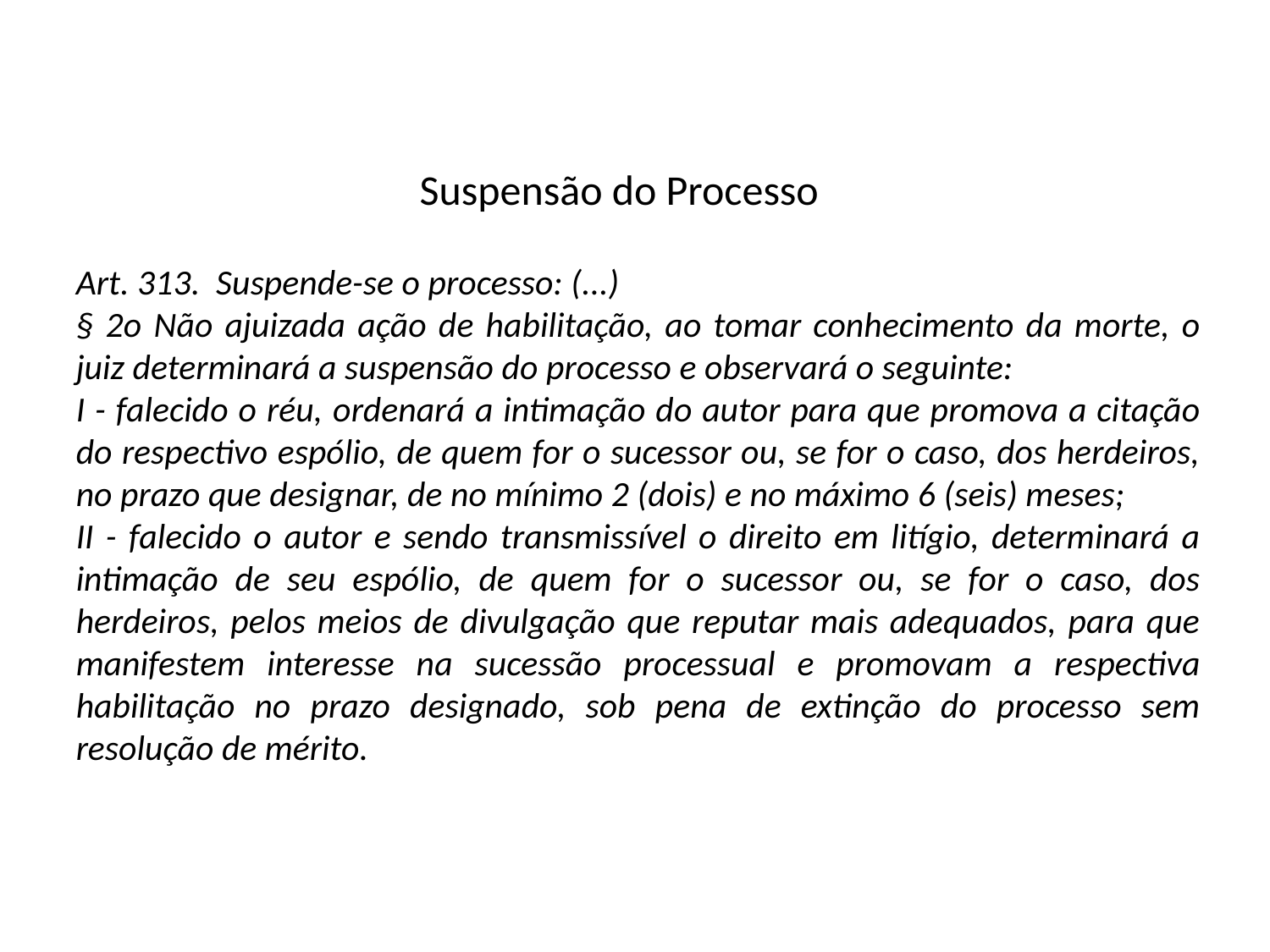

# Suspensão do Processo
Art. 313.  Suspende-se o processo: (...)
§ 2o Não ajuizada ação de habilitação, ao tomar conhecimento da morte, o juiz determinará a suspensão do processo e observará o seguinte:
I - falecido o réu, ordenará a intimação do autor para que promova a citação do respectivo espólio, de quem for o sucessor ou, se for o caso, dos herdeiros, no prazo que designar, de no mínimo 2 (dois) e no máximo 6 (seis) meses;
II - falecido o autor e sendo transmissível o direito em litígio, determinará a intimação de seu espólio, de quem for o sucessor ou, se for o caso, dos herdeiros, pelos meios de divulgação que reputar mais adequados, para que manifestem interesse na sucessão processual e promovam a respectiva habilitação no prazo designado, sob pena de extinção do processo sem resolução de mérito.